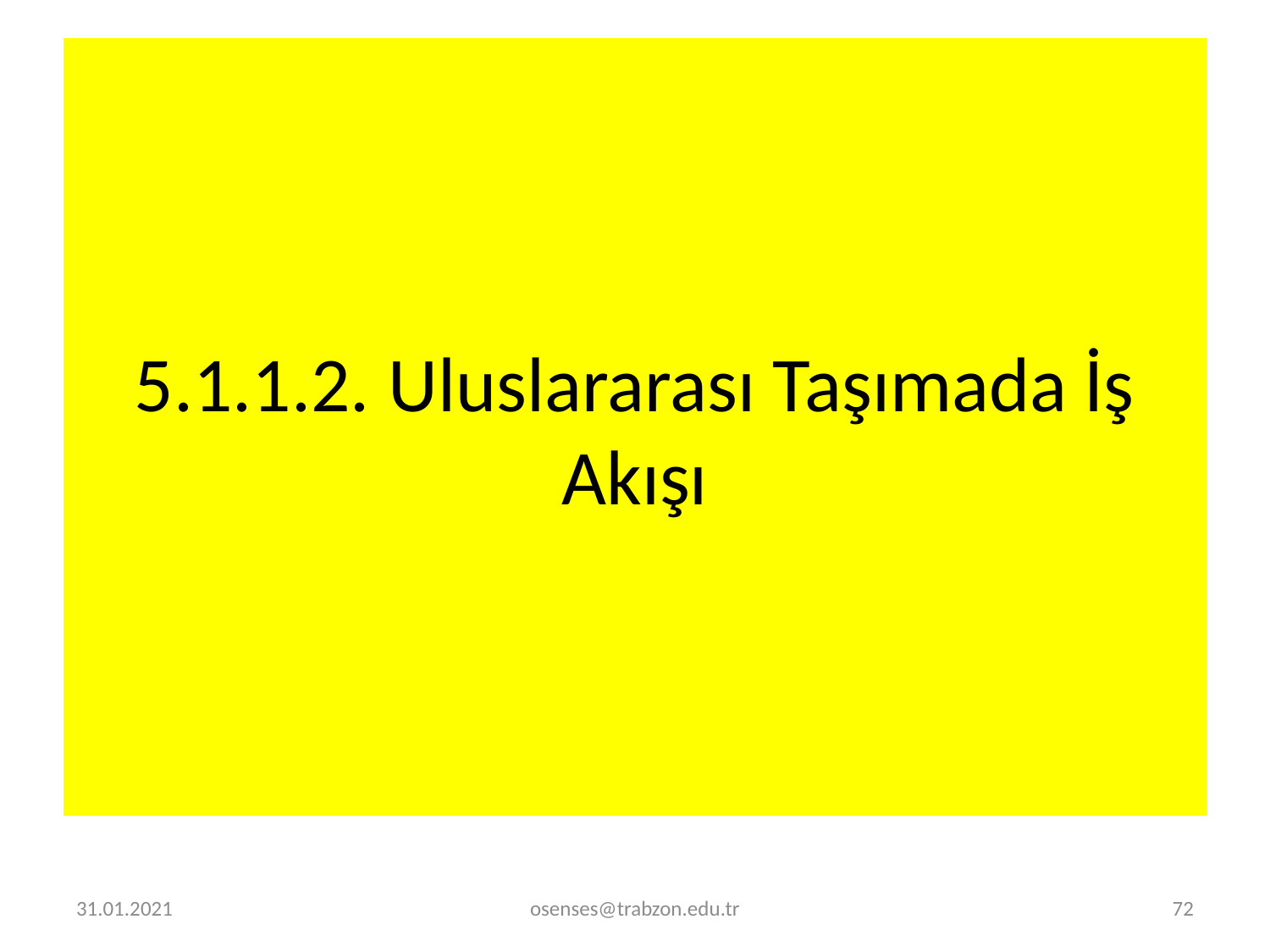

# 5.1.1.2.	Uluslararası Taşımada İş Akışı
31.01.2021
osenses@trabzon.edu.tr
72